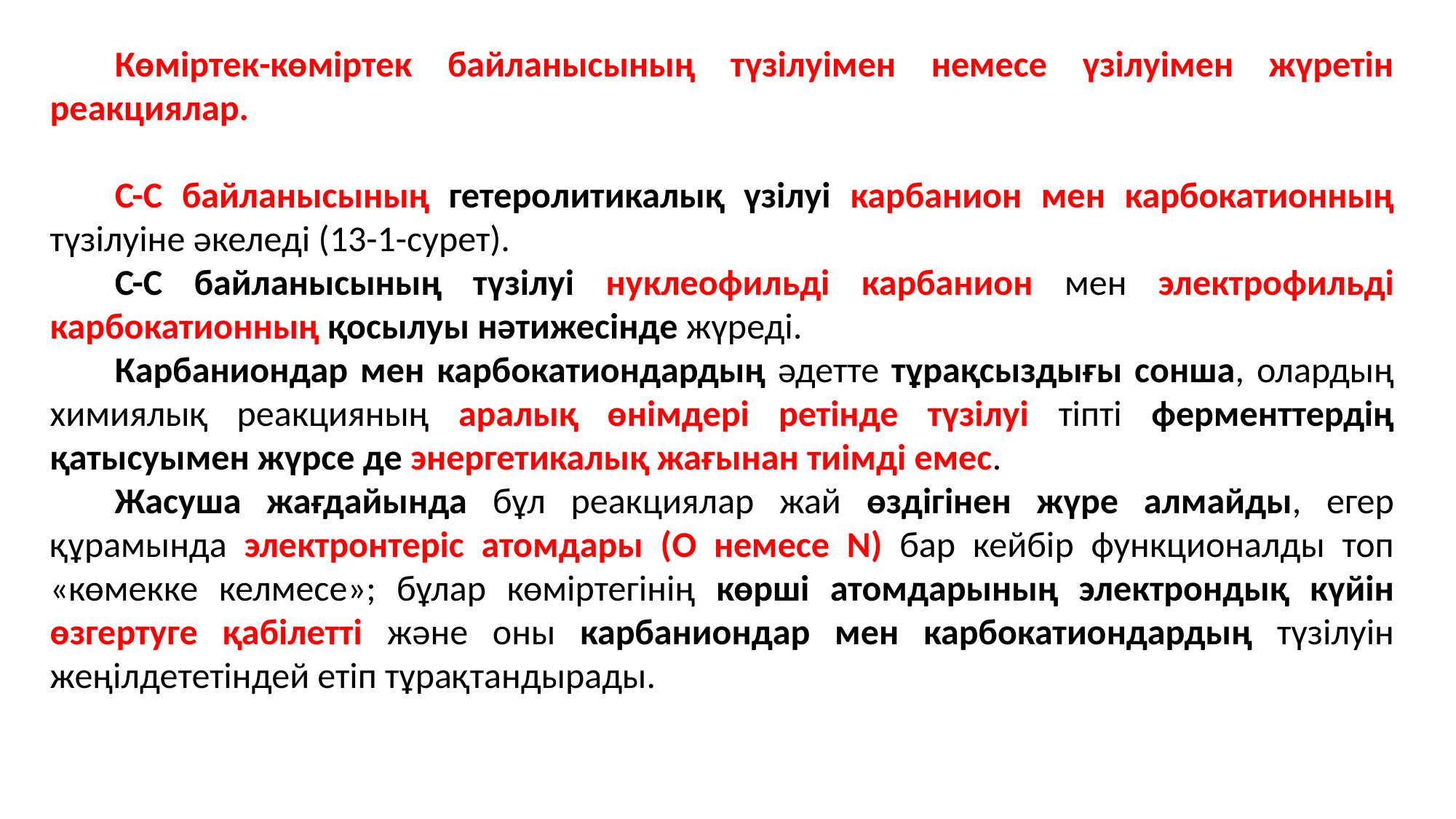

Көміртек-көміртек байланысының түзілуімен немесе үзілуімен жүретін реакциялар.

С-С байланысының гетеролитикалық үзілуі карбанион мен карбокатионның түзілуіне әкеледі (13-1-сурет).
С-С байланысының түзілуі нуклеофильді карбанион мен электрофильді карбокатионның қосылуы нәтижесінде жүреді.
Карбаниондар мен карбокатиондардың әдетте тұрақсыздығы сонша, олардың химиялық реакцияның аралық өнімдері ретінде түзілуі тіпті ферменттердің қатысуымен жүрсе де энергетикалық жағынан тиімді емес.
Жасуша жағдайында бұл реакциялар жай өздігінен жүре алмайды, егер құрамында электронтеріс атомдары (O немесе N) бар кейбір функционалды топ «көмекке келмесе»; бұлар көміртегінің көрші атомдарының электрондық күйін өзгертуге қабілетті және оны карбаниондар мен карбокатиондардың түзілуін жеңілдететіндей етіп тұрақтандырады.